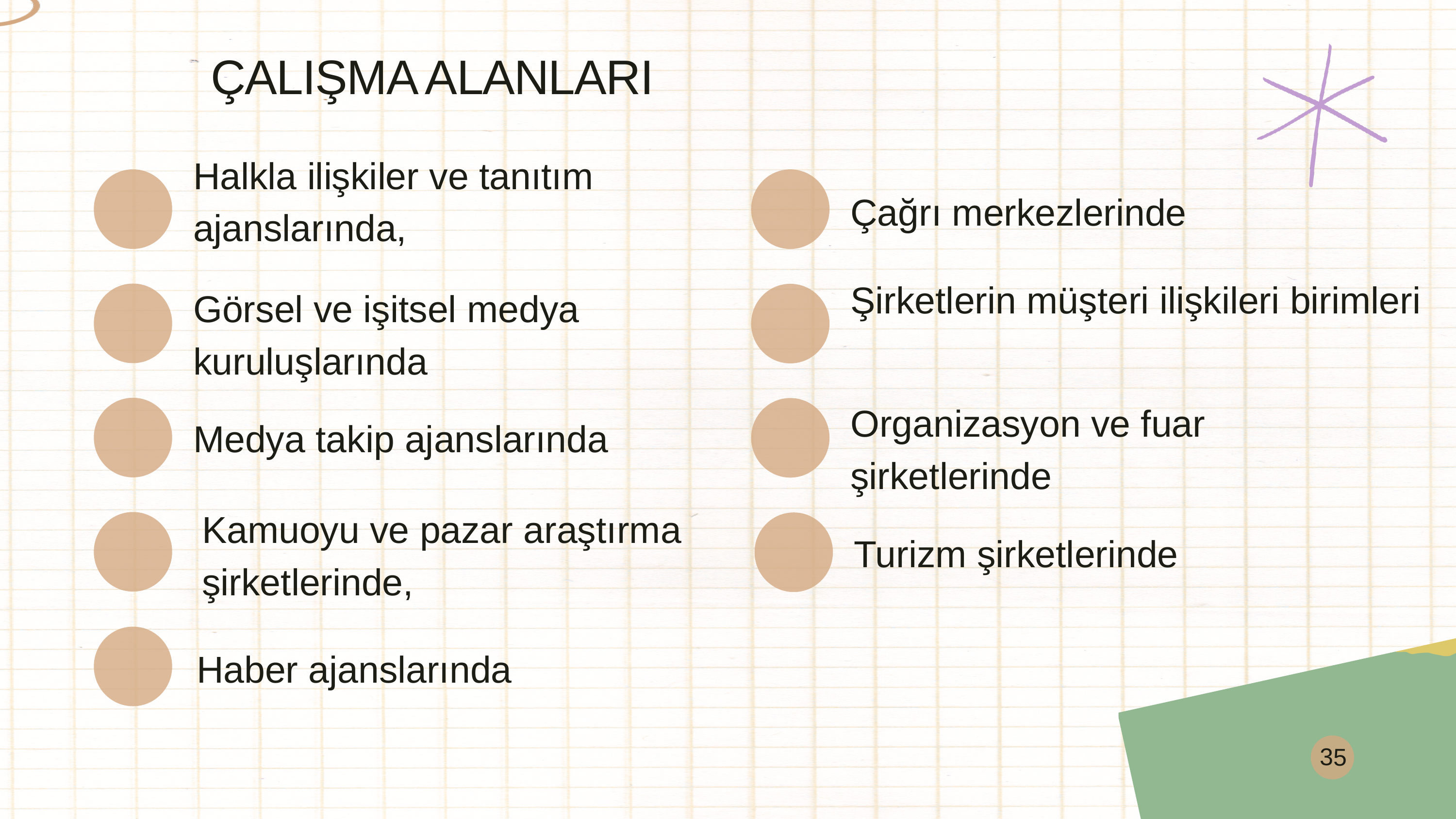

ÇALIŞMA ALANLARI
Halkla ilişkiler ve tanıtım ajanslarında,

Çağrı merkezlerinde
Şirketlerin müşteri ilişkileri birimleri
Görsel ve işitsel medya kuruluşlarında

Organizasyon ve fuar şirketlerinde

Medya takip ajanslarında
Kamuoyu ve pazar araştırma şirketlerinde,

Turizm şirketlerinde

Haber ajanslarında

35